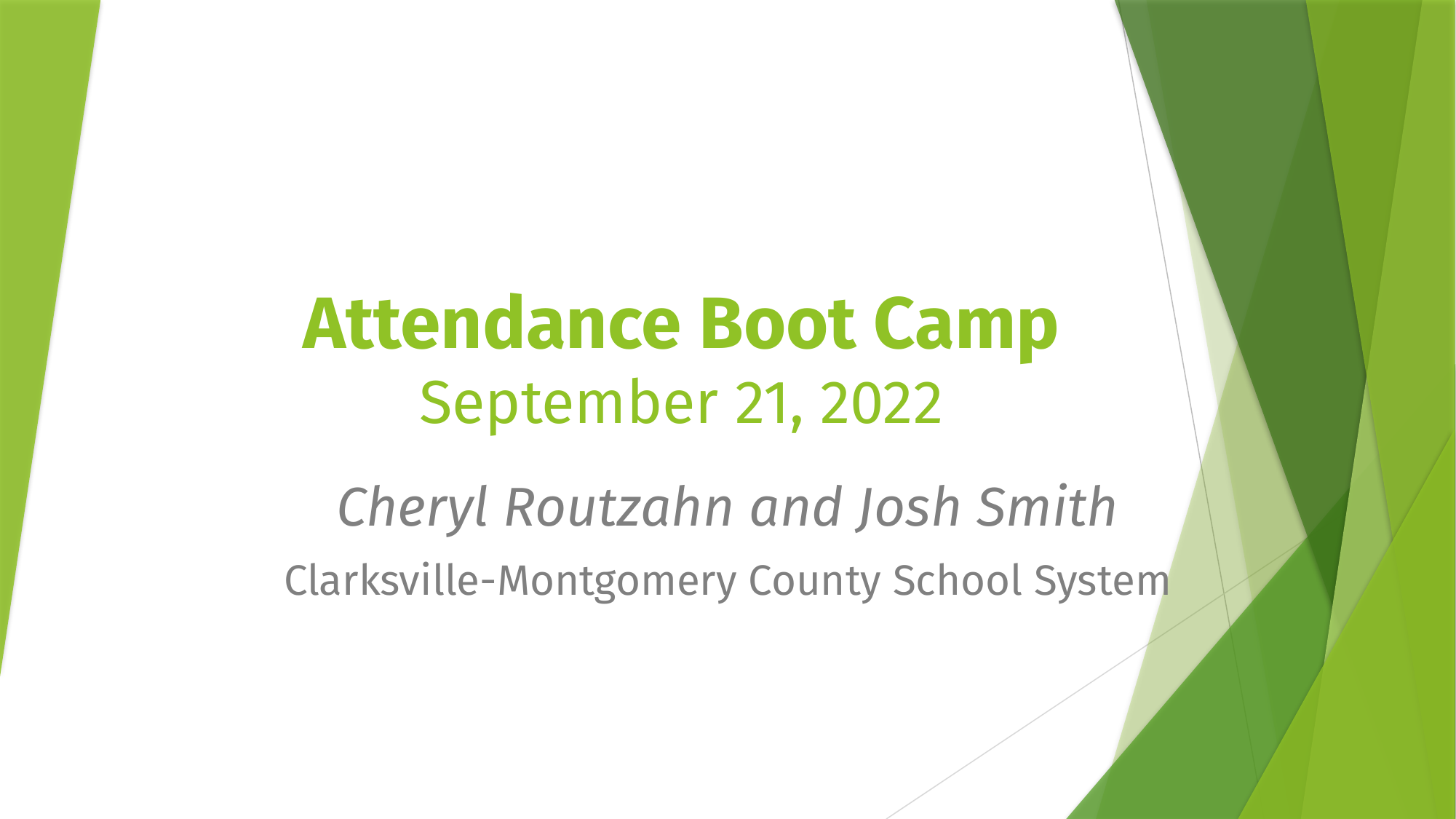

# Attendance Boot Camp September 21, 2022
Cheryl Routzahn and Josh Smith
Clarksville-Montgomery County School System